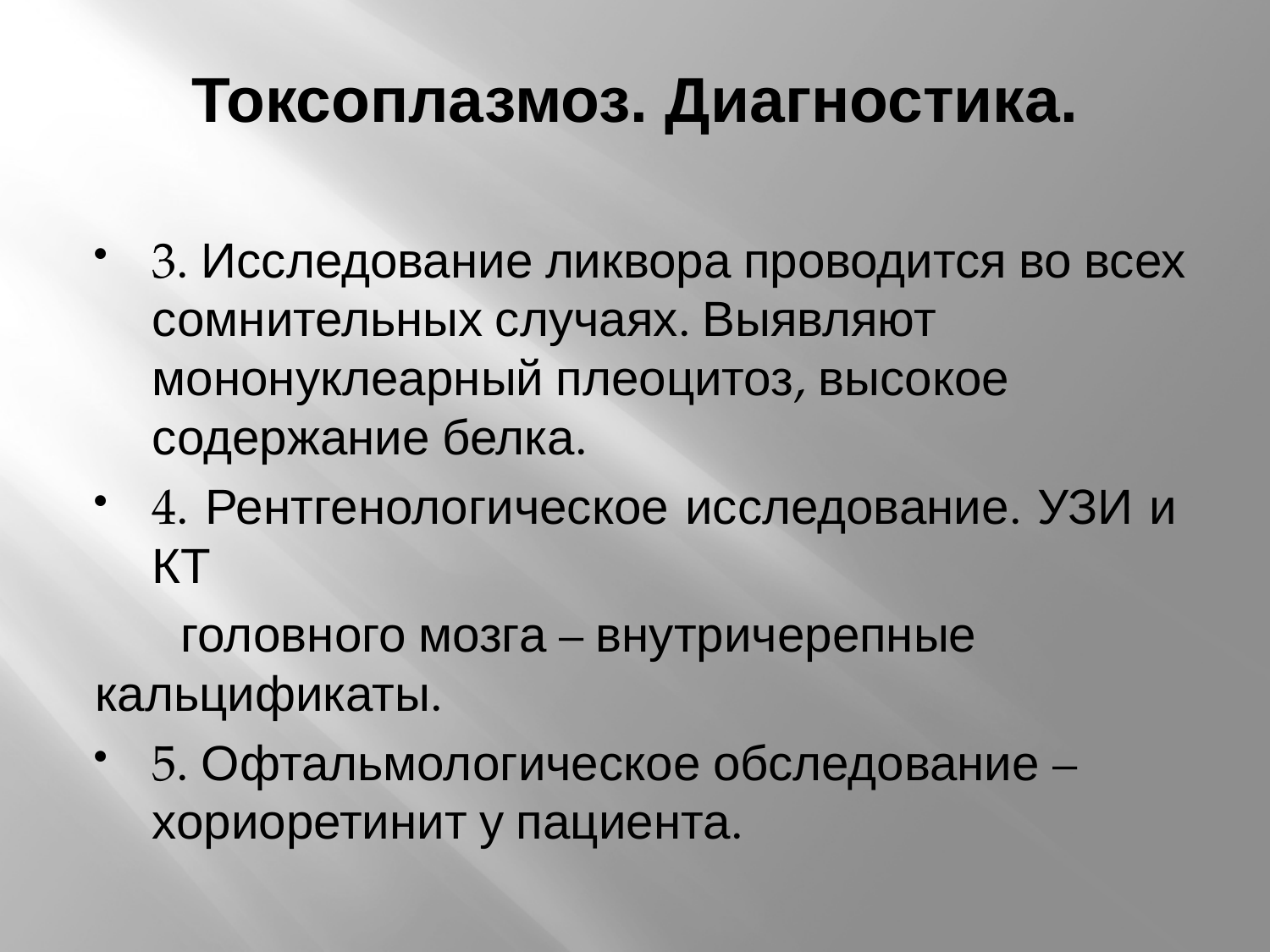

# Токсоплазмоз. Диагностика.
3. Исследование ликвора проводится во всех сомнительных случаях. Выявляют мононуклеарный плеоцитоз, высокое содержание белка.
4. Рентгенологическое исследование. УЗИ и  КТ
       головного мозга – внутричерепные         	кальцификаты.
5. Офтальмологическое обследование – хориоретинит у пациента.